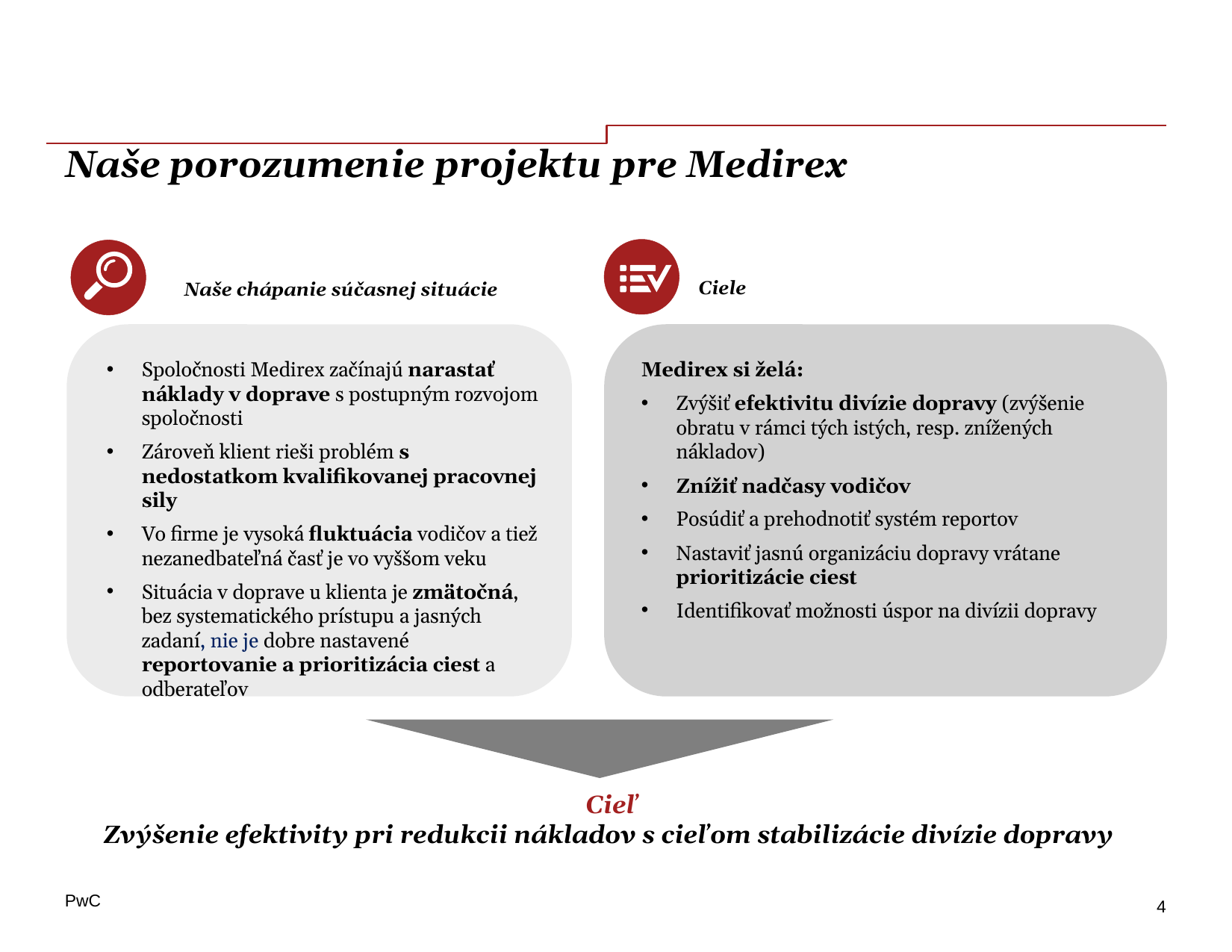

# Naše porozumenie projektu pre Medirex

Ciele
Naše chápanie súčasnej situácie

Spoločnosti Medirex začínajú narastať náklady v doprave s postupným rozvojom spoločnosti
Zároveň klient rieši problém s nedostatkom kvalifikovanej pracovnej sily
Vo firme je vysoká fluktuácia vodičov a tiež nezanedbateľná časť je vo vyššom veku
Situácia v doprave u klienta je zmätočná, bez systematického prístupu a jasných zadaní, nie je dobre nastavené reportovanie a prioritizácia ciest a odberateľov
Medirex si želá:
Zvýšiť efektivitu divízie dopravy (zvýšenie obratu v rámci tých istých, resp. znížených nákladov)
Znížiť nadčasy vodičov
Posúdiť a prehodnotiť systém reportov
Nastaviť jasnú organizáciu dopravy vrátane prioritizácie ciest
Identifikovať možnosti úspor na divízii dopravy

Cieľ
Zvýšenie efektivity pri redukcii nákladov s cieľom stabilizácie divízie dopravy
4